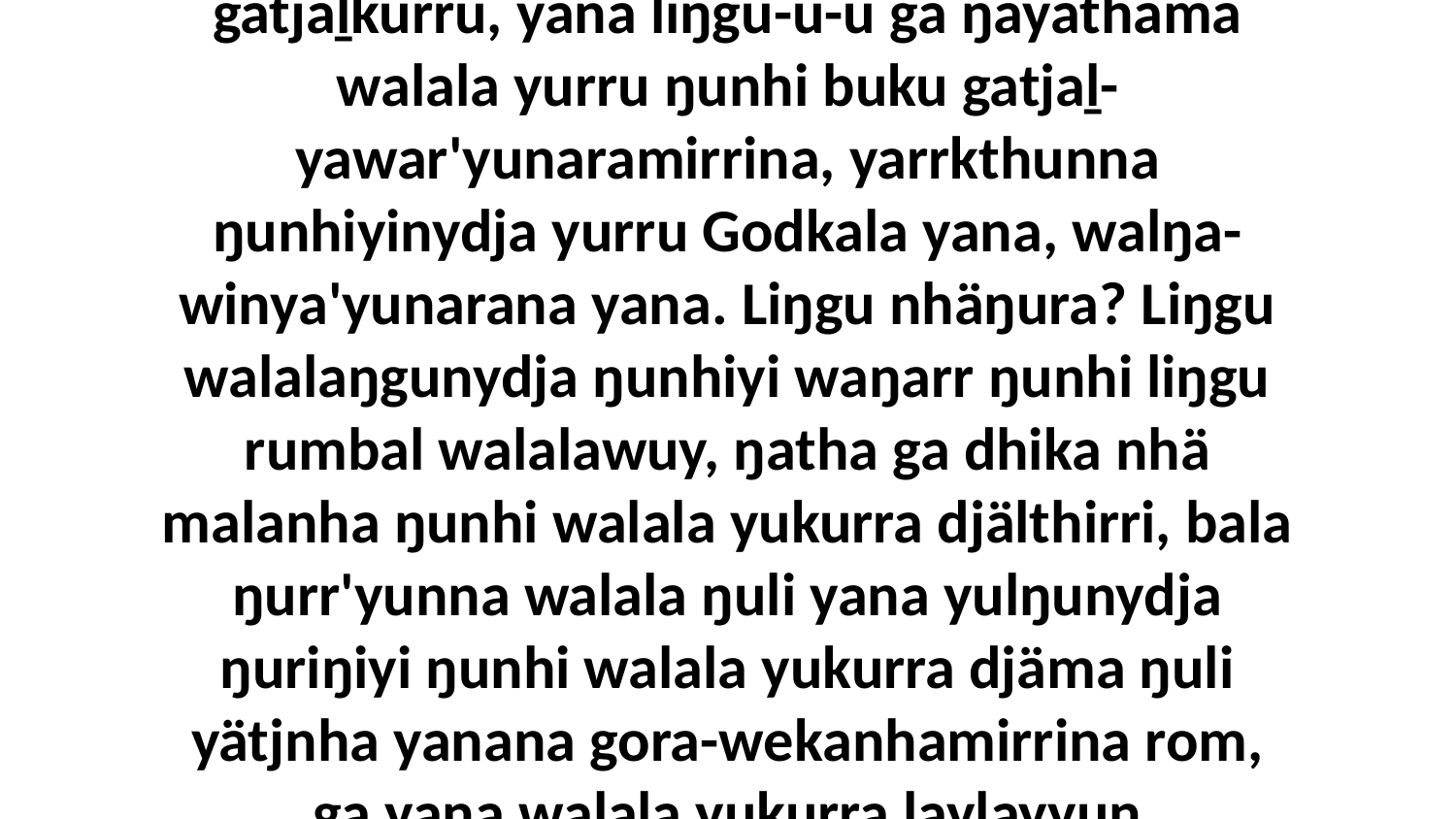

19 Liŋgu walalanydja yukurra yana ŋunhi marrtji walalaŋgiyingalaynha djälkurru ga gatjaḻkurru, yana liŋgu-u-u ga ŋayathama walala yurru ŋunhi buku gatjaḻ-yawar'yunaramirrina, yarrkthunna ŋunhiyinydja yurru Godkala yana, walŋa-winya'yunarana yana. Liŋgu nhäŋura? Liŋgu walalaŋgunydja ŋunhiyi waŋarr ŋunhi liŋgu rumbal walalawuy, ŋatha ga dhika nhä malanha ŋunhi walala yukurra djälthirri, bala ŋurr'yunna walala ŋuli yana yulŋunydja ŋuriŋiyi ŋunhi walala yukurra djäma ŋuli yätjnha yanana gora-wekanhamirrina rom, ga yana walala yukurra ḻayḻayyun ŋunhilimina liŋgu romŋura dhiyakuynha ŋunhi munatha'wuynha nhä malanha.